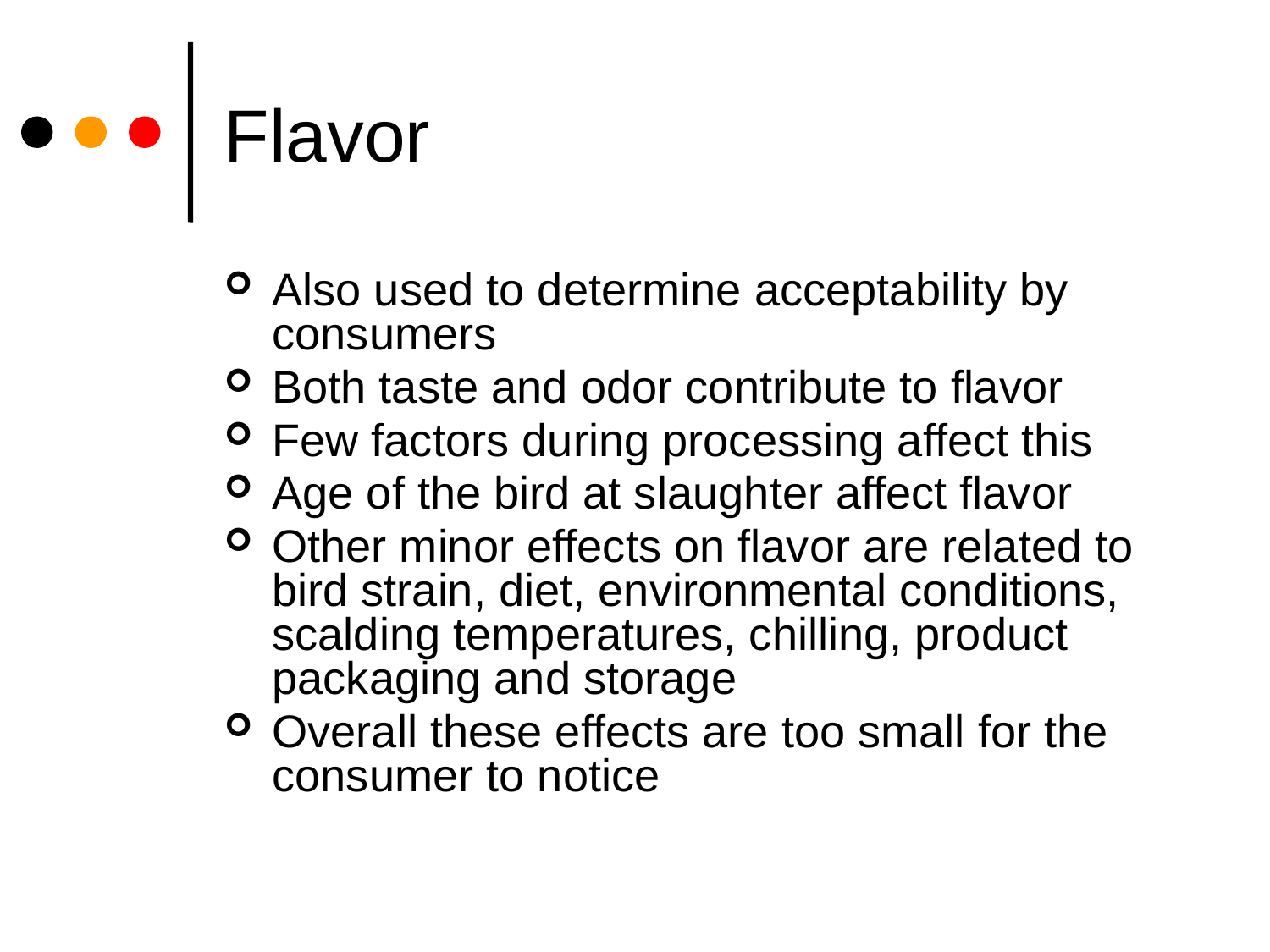

# Flavor
Also used to determine acceptability by consumers
Both taste and odor contribute to flavor
Few factors during processing affect this
Age of the bird at slaughter affect flavor
Other minor effects on flavor are related to bird strain, diet, environmental conditions, scalding temperatures, chilling, product packaging and storage
Overall these effects are too small for the consumer to notice